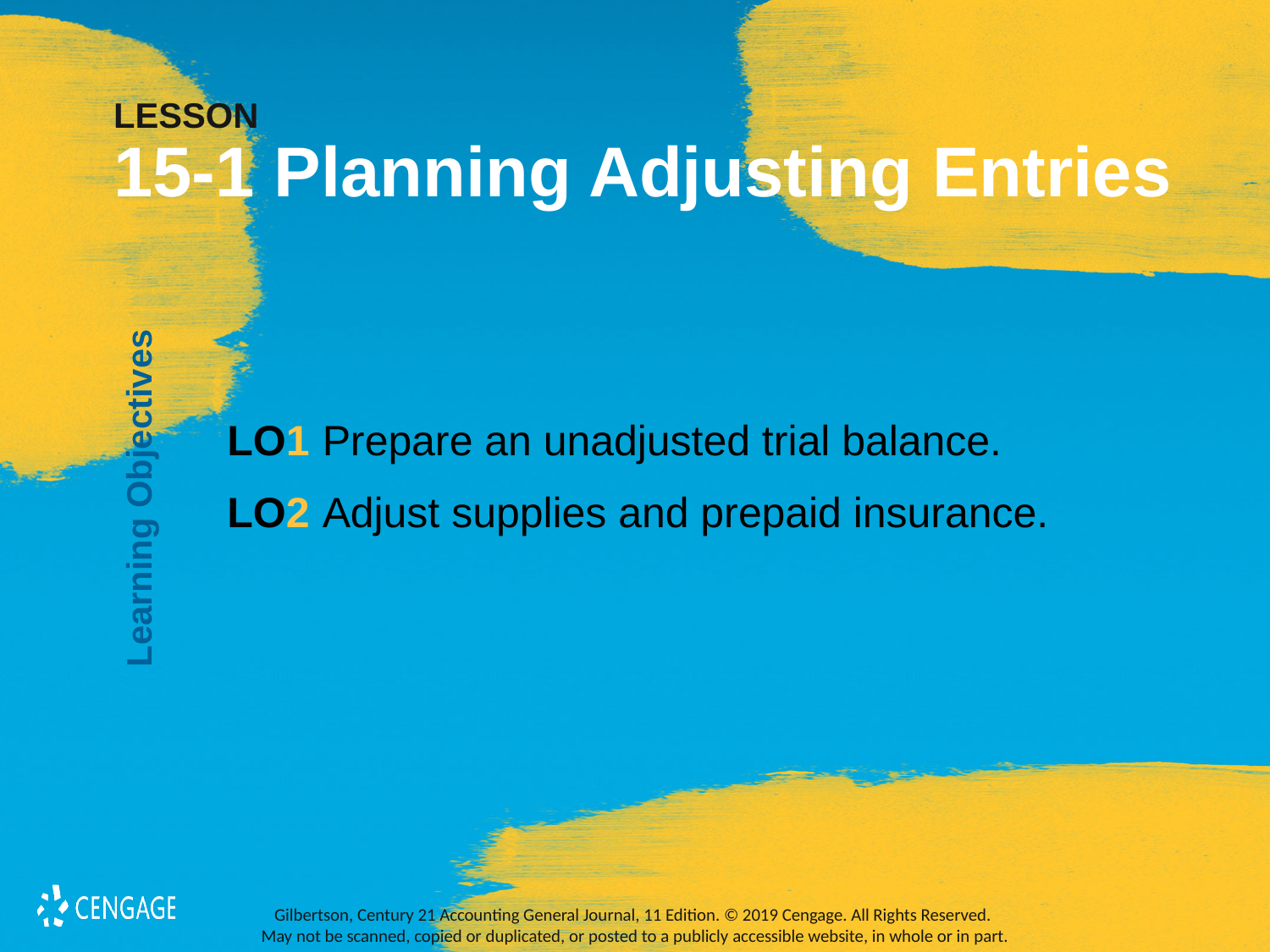

# LESSON 15-1 Planning Adjusting Entries
Learning Objectives
LO1 	Prepare an unadjusted trial balance.
LO2 	Adjust supplies and prepaid insurance.